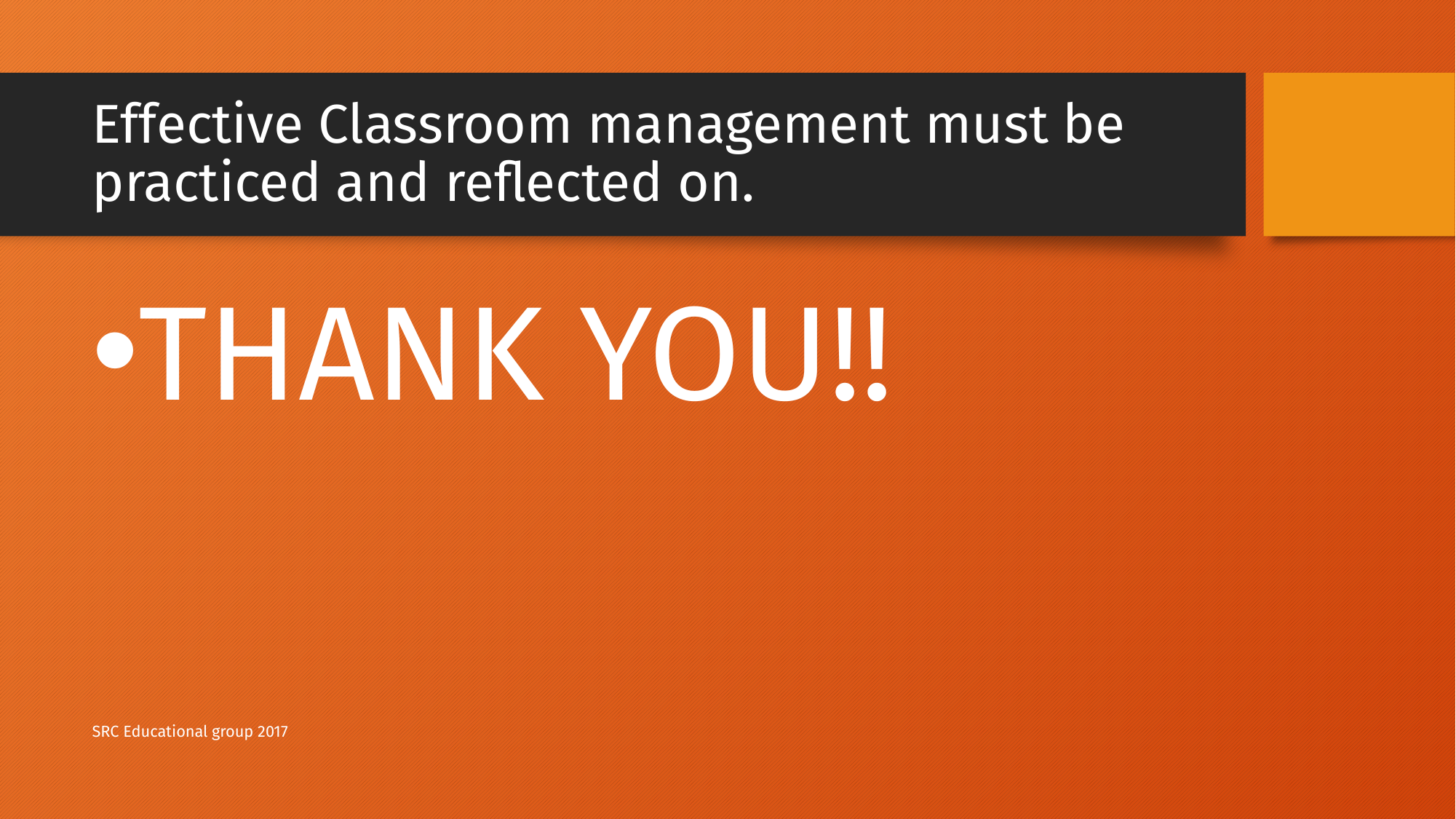

# Effective Classroom management must be practiced and reflected on.
THANK YOU!!
SRC Educational group 2017